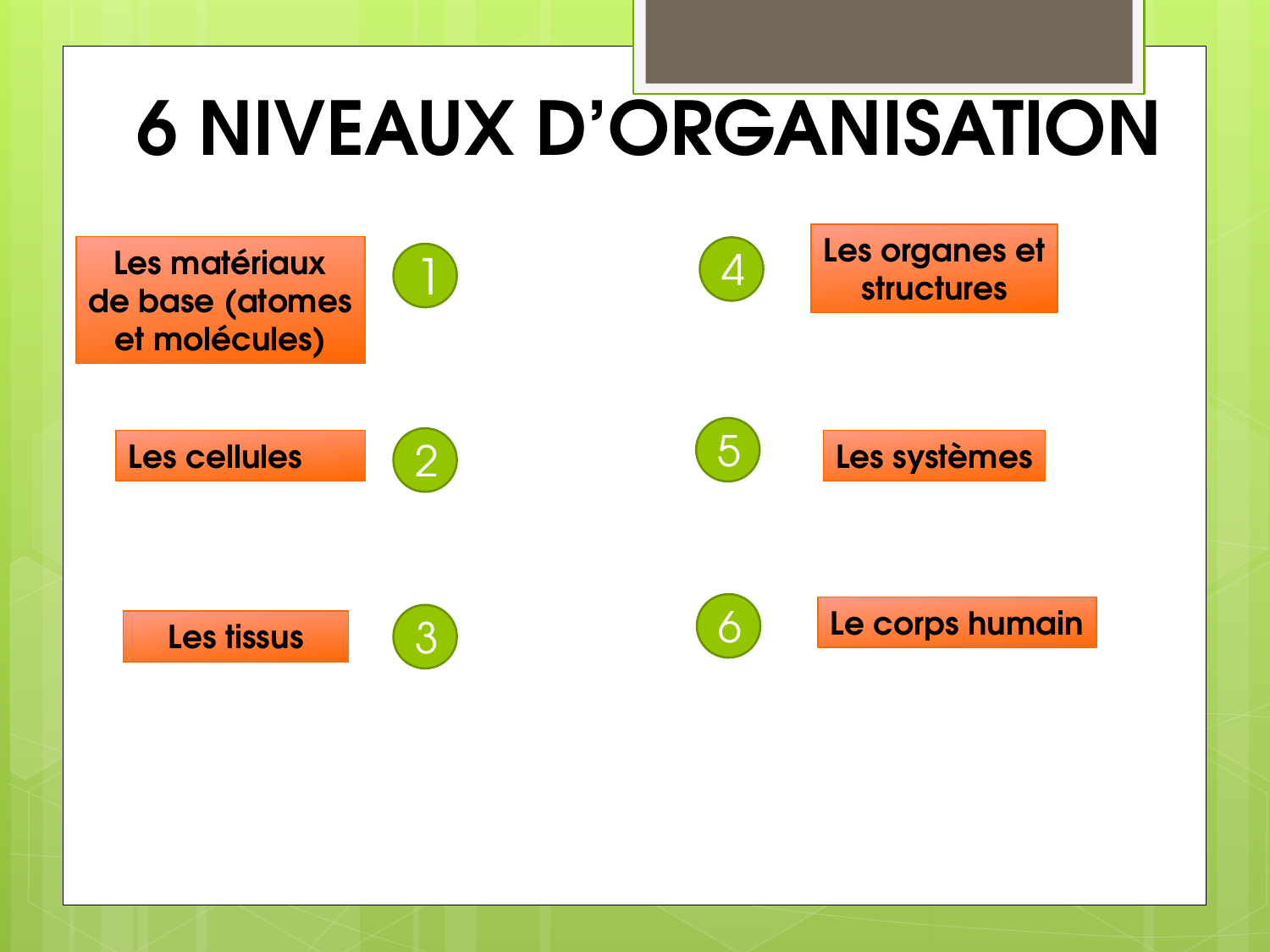

# 6 NIVEAUX D’ORGANISATION
Les organes et
structures
Les matériaux
de base (atomes
et molécules)
4
1
5
2
Les cellules
Les systèmes
6
Le corps humain
3
Les tissus